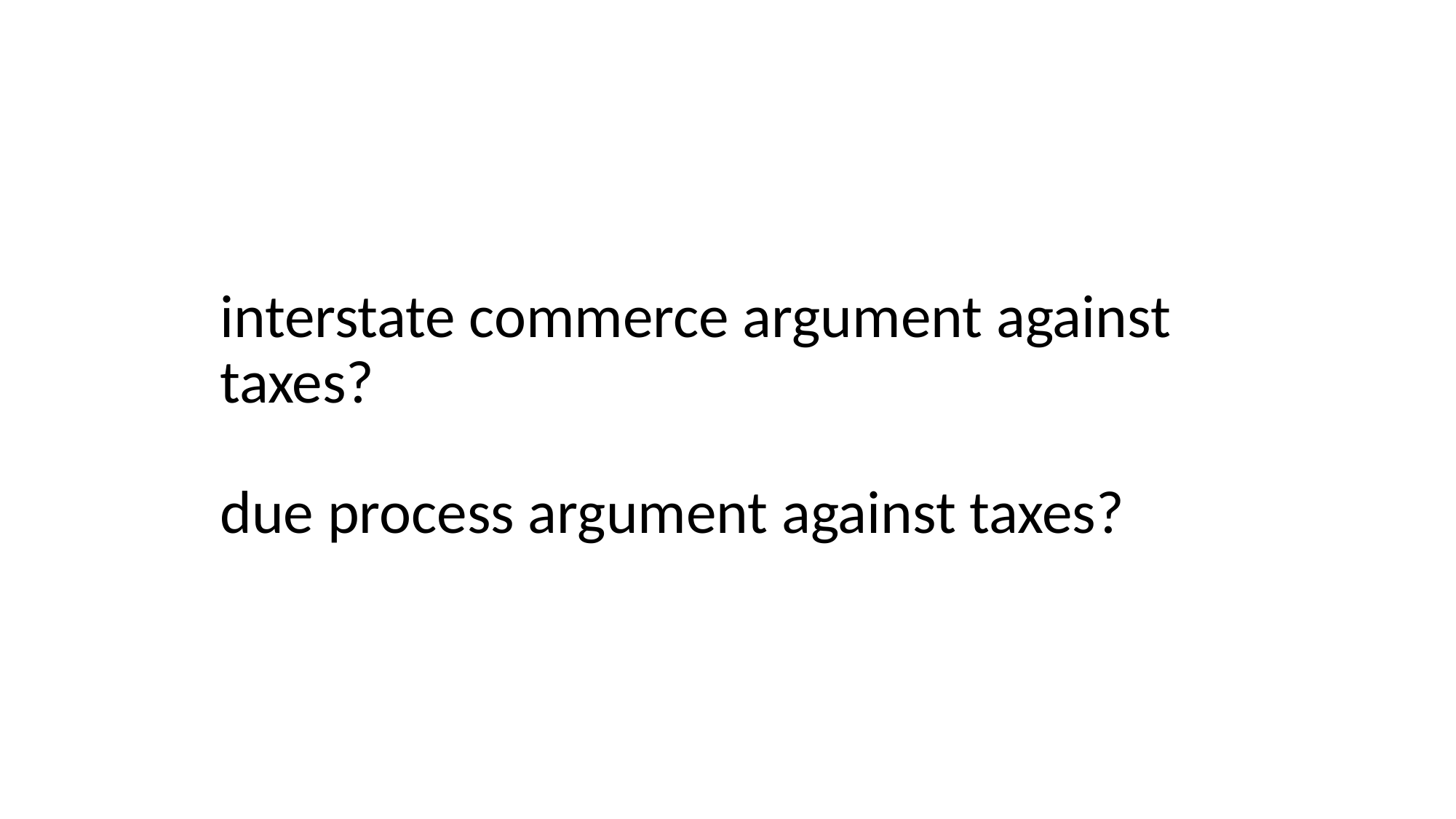

# interstate commerce argument against taxes? due process argument against taxes?